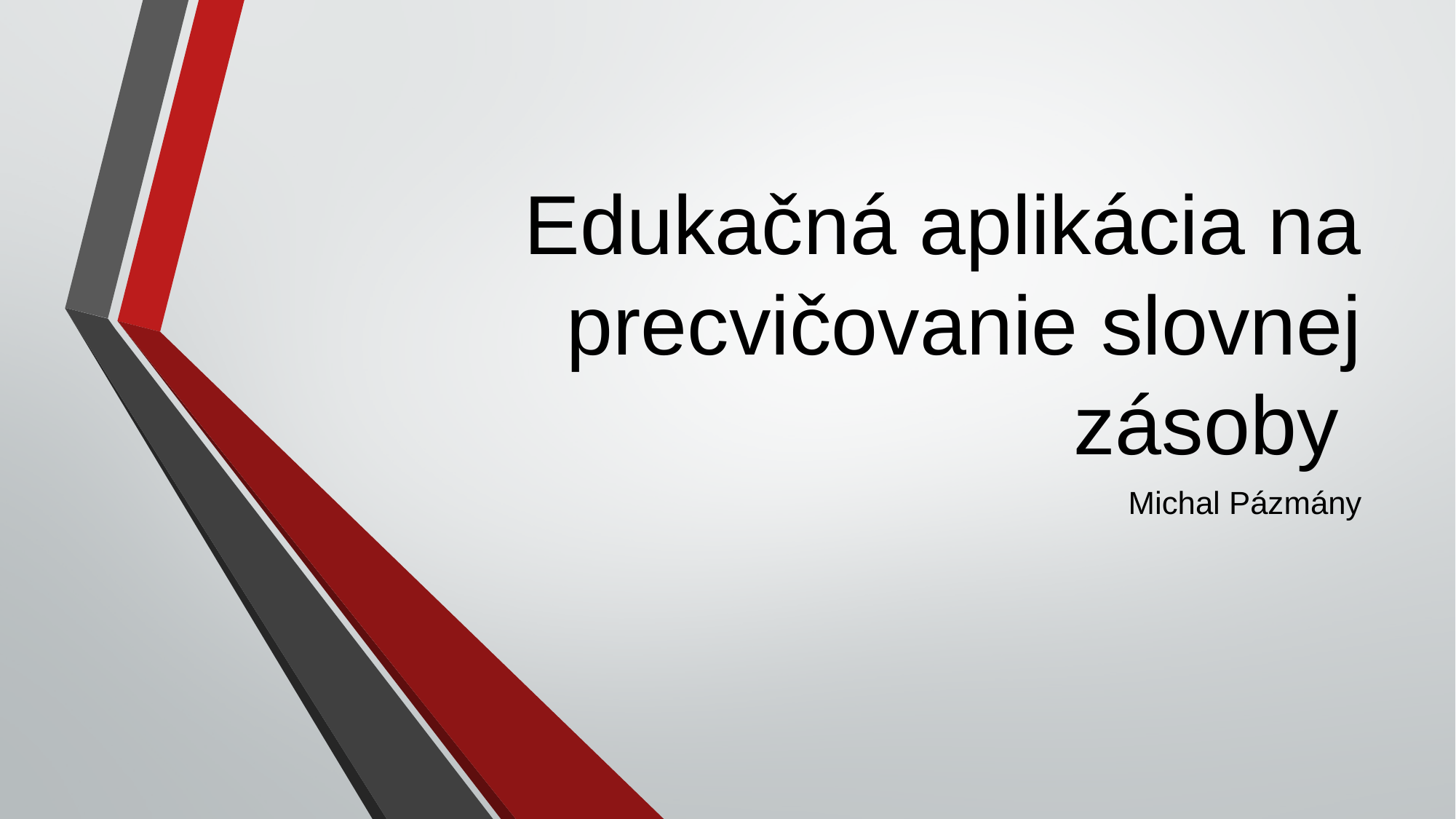

# Edukačná aplikácia na precvičovanie slovnej zásoby
Michal Pázmány